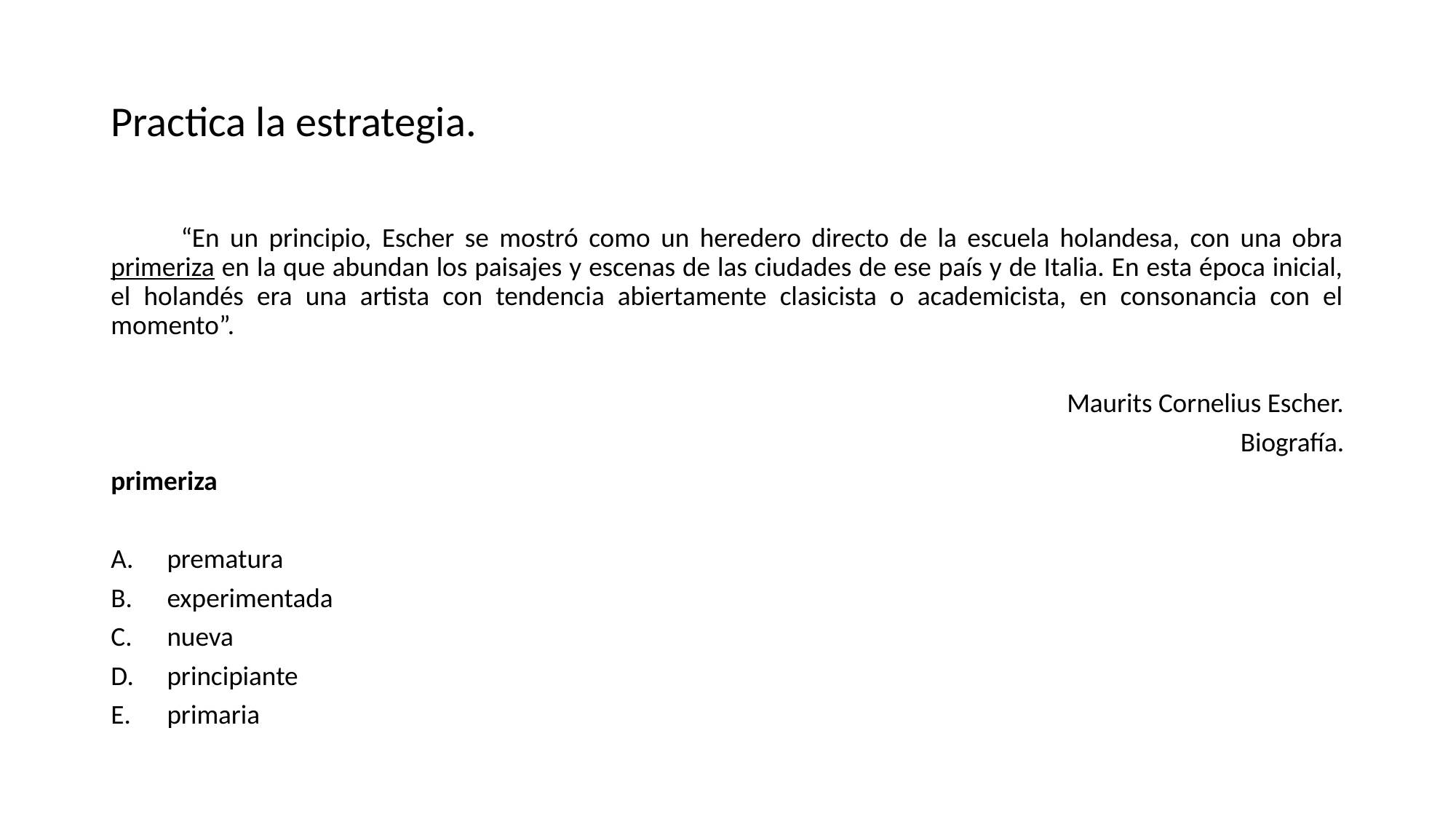

# Practica la estrategia.
	“En un principio, Escher se mostró como un heredero directo de la escuela holandesa, con una obra primeriza en la que abundan los paisajes y escenas de las ciudades de ese país y de Italia. En esta época inicial, el holandés era una artista con tendencia abiertamente clasicista o academicista, en consonancia con el momento”.

Maurits Cornelius Escher.
Biografía.
primeriza

prematura
experimentada
nueva
principiante
primaria